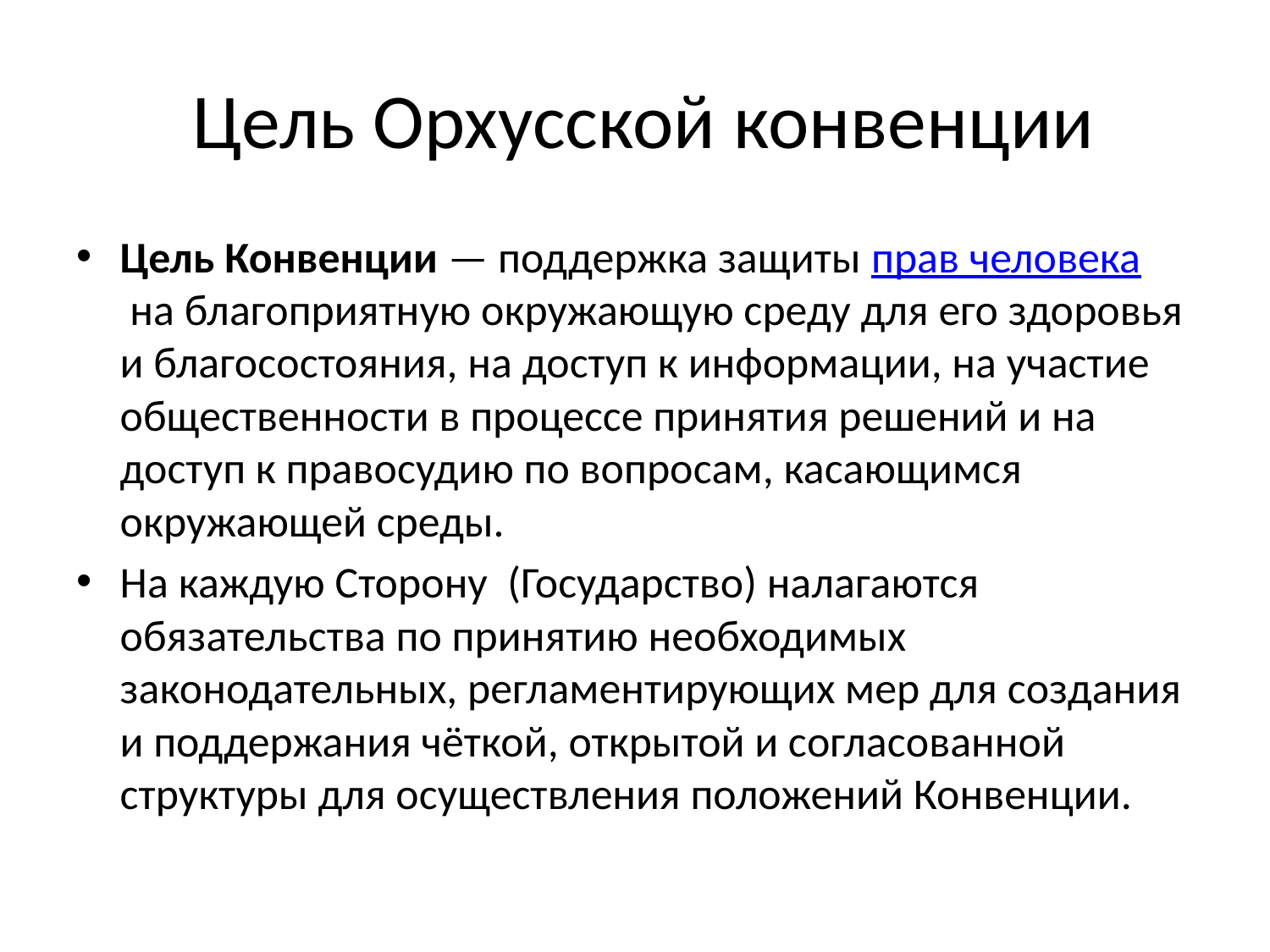

# Цель Орхусской конвенции
Цель Конвенции — поддержка защиты прав человека на благоприятную окружающую среду для его здоровья и благосостояния, на доступ к информации, на участие общественности в процессе принятия решений и на доступ к правосудию по вопросам, касающимся окружающей среды.
На каждую Сторону  (Государство) налагаются обязательства по принятию необходимых законодательных, регламентирующих мер для создания и поддержания чёткой, открытой и согласованной структуры для осуществления положений Конвенции.